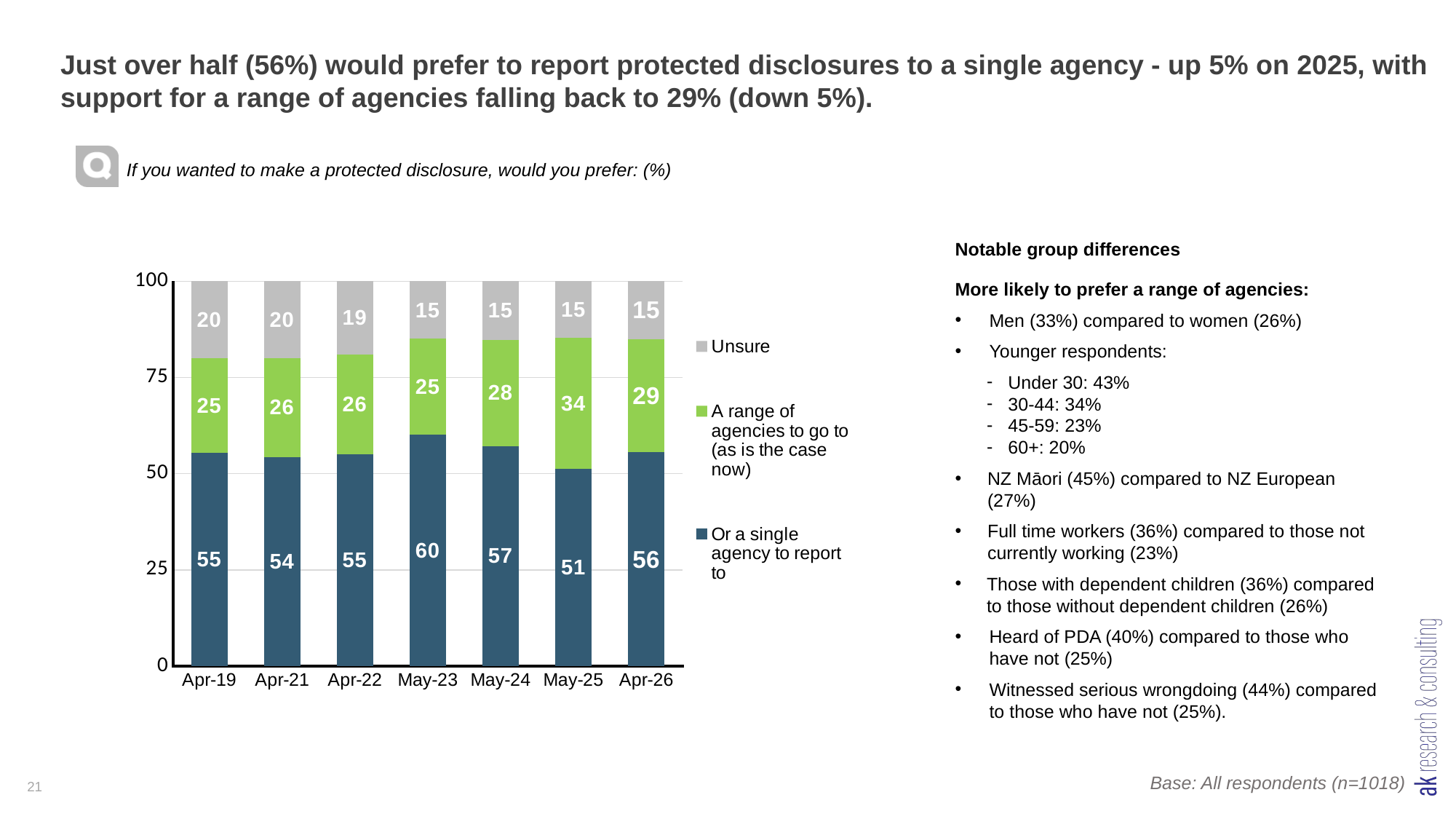

Just over half (56%) would prefer to report protected disclosures to a single agency - up 5% on 2025, with support for a range of agencies falling back to 29% (down 5%).

If you wanted to make a protected disclosure, would you prefer: (%)

### Chart

| Category | Or a single agency to report to | A range of agencies to go to (as is the case now) | Unsure |
|---|---|---|---|
| Apr-19 | 55.42474591025 | 24.58619108059 | 19.98906300916 |
| Apr-21 | 54.38946224244 | 25.67364156658 | 19.93689619097 |
| Apr-22 | 55.0 | 26.0 | 19.0 |
| May-23 | 60.15542700879 | 24.94914528954 | 14.89542770167 |
| May-24 | 57.22753429378 | 27.56686418718 | 15.20560151904 |
| May-25 | 51.21041191107 | 34.04421091484 | 14.74537717409 |
| Apr-26 | 55.53359240067 | 29.41043249969 | 15.05597509964 |
Notable group differences
More likely to prefer a range of agencies:
Men (33%) compared to women (26%)
Younger respondents:
Under 30: 43%
30-44: 34%
45-59: 23%
60+: 20%
NZ Māori (45%) compared to NZ European (27%)
Full time workers (36%) compared to those not currently working (23%)
Those with dependent children (36%) compared to those without dependent children (26%)
Heard of PDA (40%) compared to those who have not (25%)
Witnessed serious wrongdoing (44%) compared to those who have not (25%).
21
Base: All respondents (n=1018)